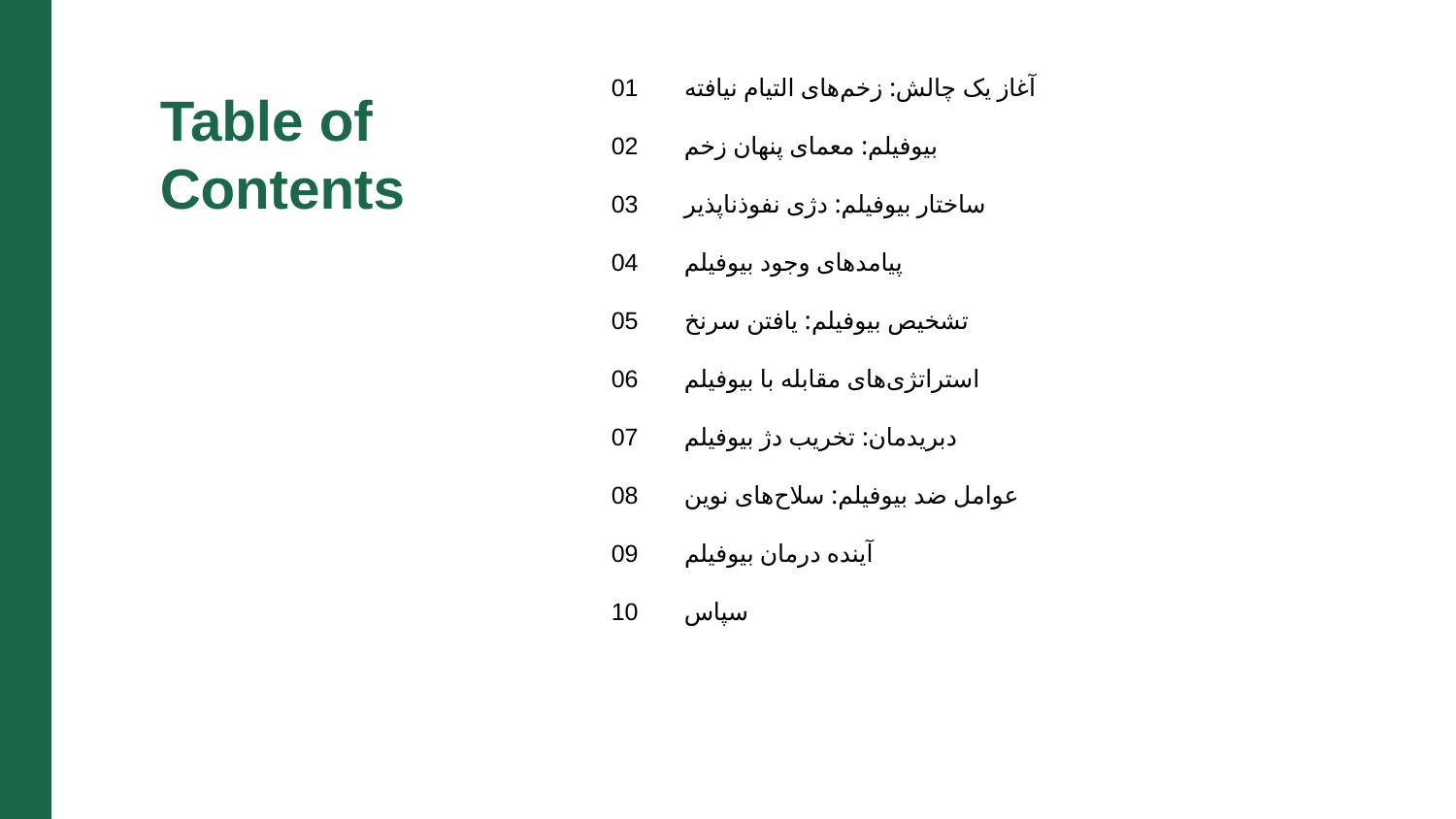

01
آغاز یک چالش: زخم‌های التیام نیافته
Table of Contents
02
بیوفیلم: معمای پنهان زخم
03
ساختار بیوفیلم: دژی نفوذناپذیر
04
پیامدهای وجود بیوفیلم
05
تشخیص بیوفیلم: یافتن سرنخ
06
استراتژی‌های مقابله با بیوفیلم
07
دبریدمان: تخریب دژ بیوفیلم
08
عوامل ضد بیوفیلم: سلاح‌های نوین
09
آینده درمان بیوفیلم
10
سپاس